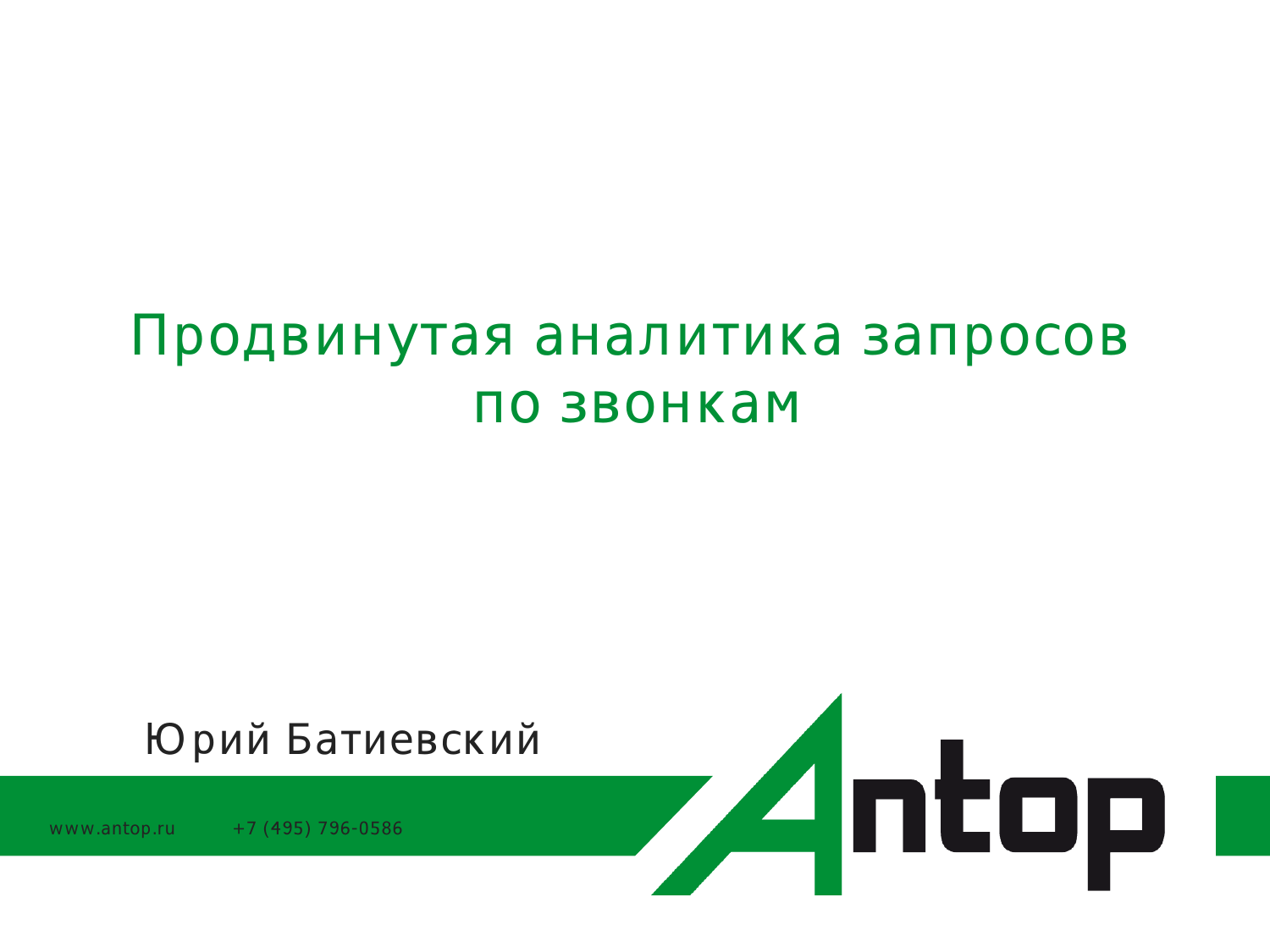

# Продвинутая аналитика запросов по звонкам
Юрий Батиевский